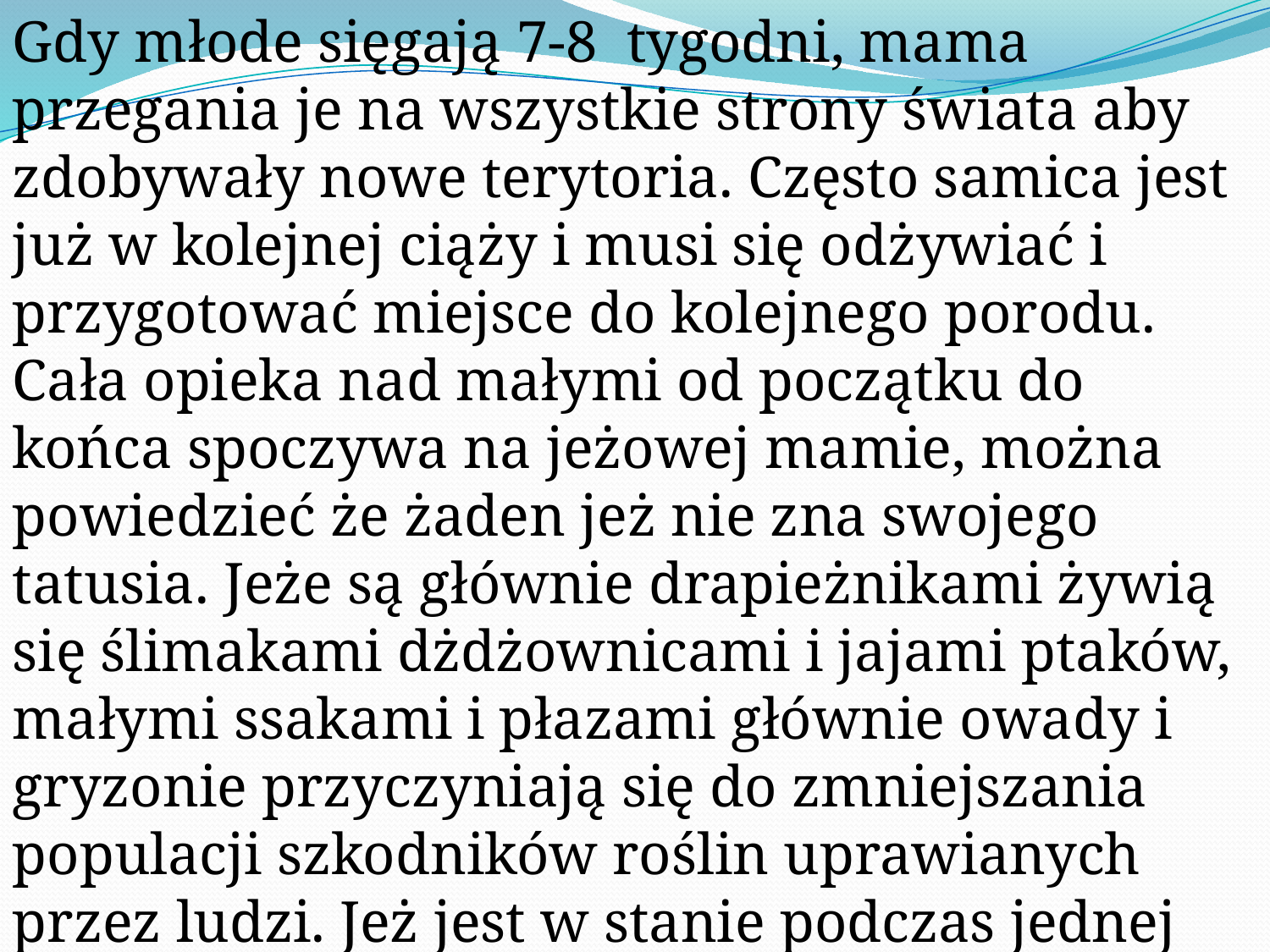

Gdy młode sięgają 7-8  tygodni, mama przegania je na wszystkie strony świata aby zdobywały nowe terytoria. Często samica jest już w kolejnej ciąży i musi się odżywiać i przygotować miejsce do kolejnego porodu. Cała opieka nad małymi od początku do końca spoczywa na jeżowej mamie, można powiedzieć że żaden jeż nie zna swojego tatusia. Jeże są głównie drapieżnikami żywią się ślimakami dżdżownicami i jajami ptaków, małymi ssakami i płazami głównie owady i gryzonie przyczyniają się do zmniejszania populacji szkodników roślin uprawianych przez ludzi. Jeż jest w stanie podczas jednej nocy zjeść 200 gramów owadów. Jeże nie jedzą jabłek